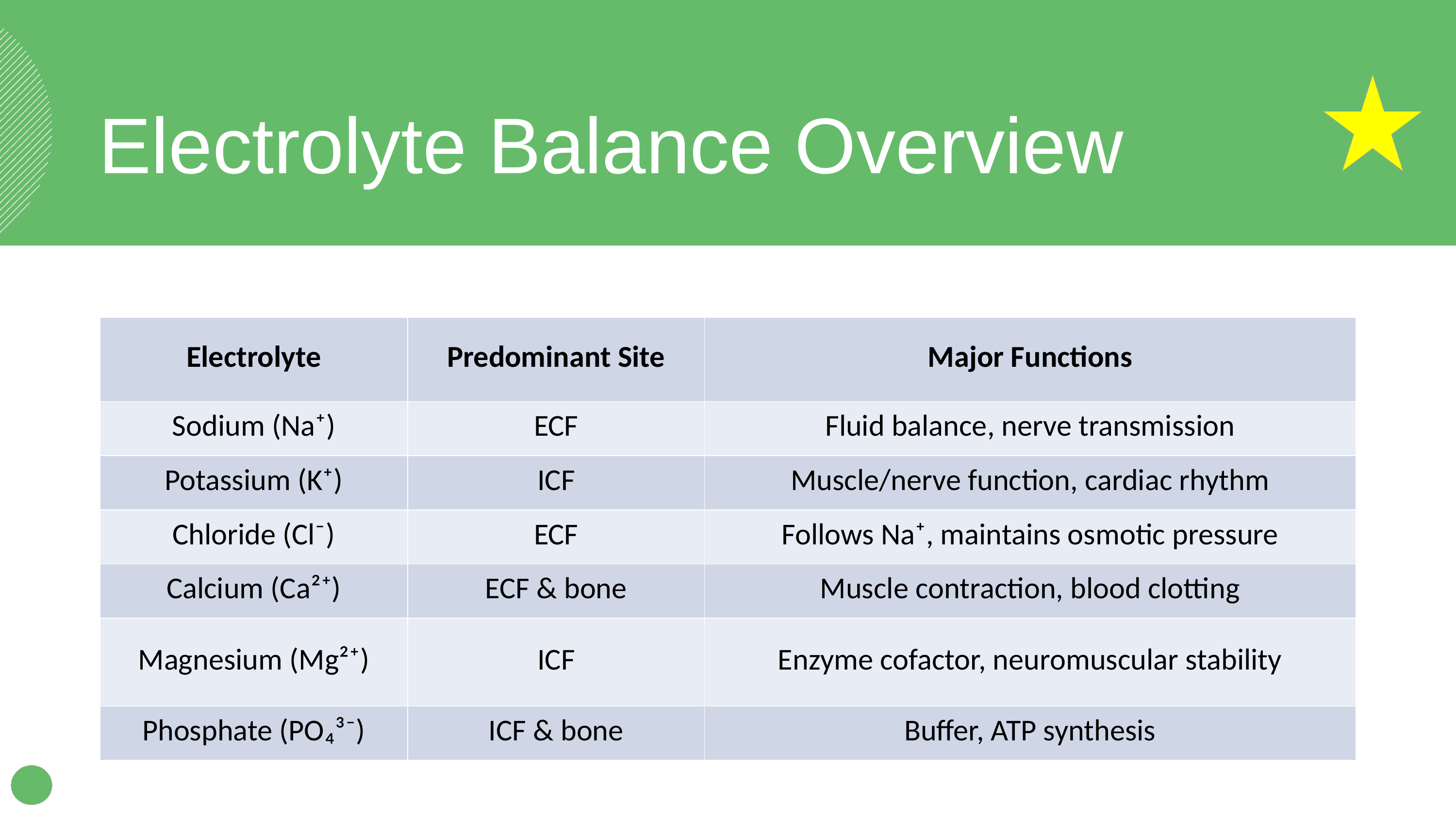

Electrolyte Balance Overview
| Electrolyte | Predominant Site | Major Functions |
| --- | --- | --- |
| Sodium (Na⁺) | ECF | Fluid balance, nerve transmission |
| Potassium (K⁺) | ICF | Muscle/nerve function, cardiac rhythm |
| Chloride (Cl⁻) | ECF | Follows Na⁺, maintains osmotic pressure |
| Calcium (Ca²⁺) | ECF & bone | Muscle contraction, blood clotting |
| Magnesium (Mg²⁺) | ICF | Enzyme cofactor, neuromuscular stability |
| Phosphate (PO₄³⁻) | ICF & bone | Buffer, ATP synthesis |
99